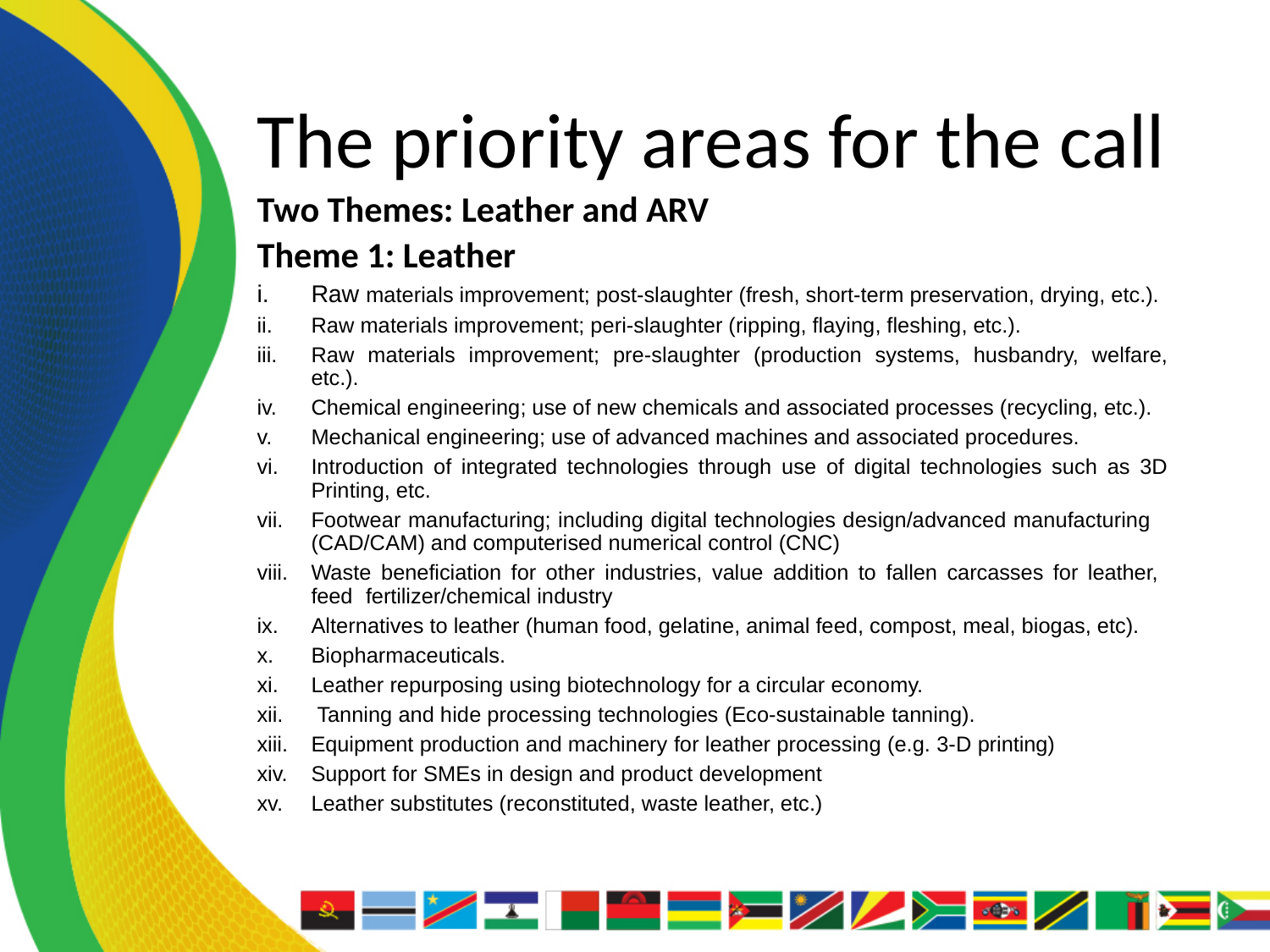

# The priority areas for the call
Two Themes: Leather and ARV
Theme 1: Leather
Raw materials improvement; post-slaughter (fresh, short-term preservation, drying, etc.).
Raw materials improvement; peri-slaughter (ripping, flaying, fleshing, etc.).
Raw materials improvement; pre-slaughter (production systems, husbandry, welfare, etc.).
Chemical engineering; use of new chemicals and associated processes (recycling, etc.).
Mechanical engineering; use of advanced machines and associated procedures.
Introduction of integrated technologies through use of digital technologies such as 3D Printing, etc.
Footwear manufacturing; including digital technologies design/advanced manufacturing (CAD/CAM) and computerised numerical control (CNC)
Waste beneficiation for other industries, value addition to fallen carcasses for leather, feed fertilizer/chemical industry
Alternatives to leather (human food, gelatine, animal feed, compost, meal, biogas, etc).
Biopharmaceuticals.
Leather repurposing using biotechnology for a circular economy.
 Tanning and hide processing technologies (Eco-sustainable tanning).
Equipment production and machinery for leather processing (e.g. 3-D printing)
Support for SMEs in design and product development
Leather substitutes (reconstituted, waste leather, etc.)